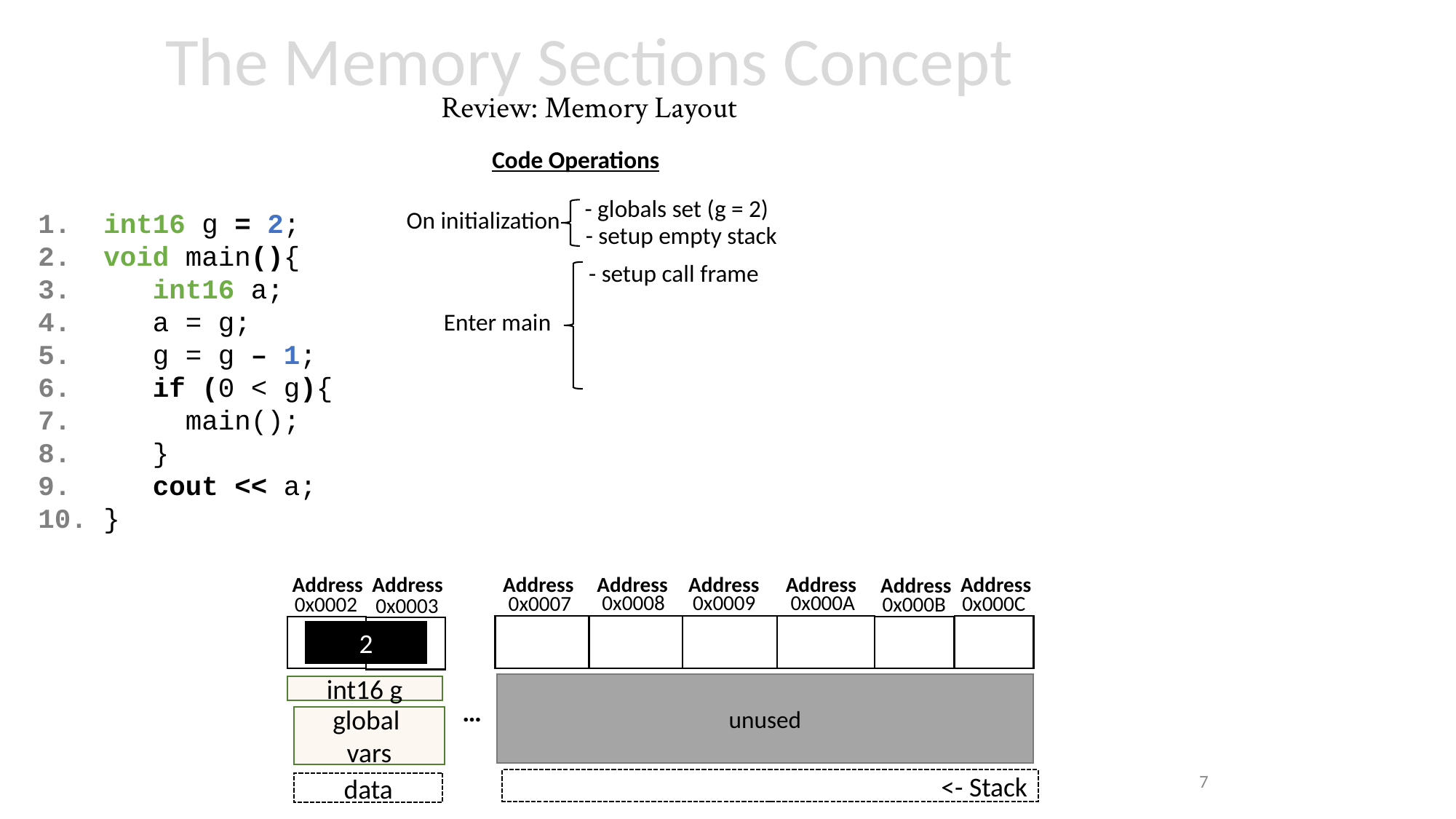

# The Memory Sections Concept Review: Memory Layout
Code Operations
- globals set (g = 2)
On initialization

1.  int16 g = 2;
2.  void main(){
3.     int16 a;
4.     a = g;
5.     g = g – 1;
6.     if (0 < g){
7.       main();
8.     }
9.     cout << a;
10. }
- setup empty stack
- setup call frame

Enter main
Address
Address
Address
Address
Address
Address
Address
Address
0x000A
0x0009
0x0008
0x0007
0x000C
0x0002
0x000B
0x0003

2
unused
int16 g
…
global
vars
7
<- Stack
data